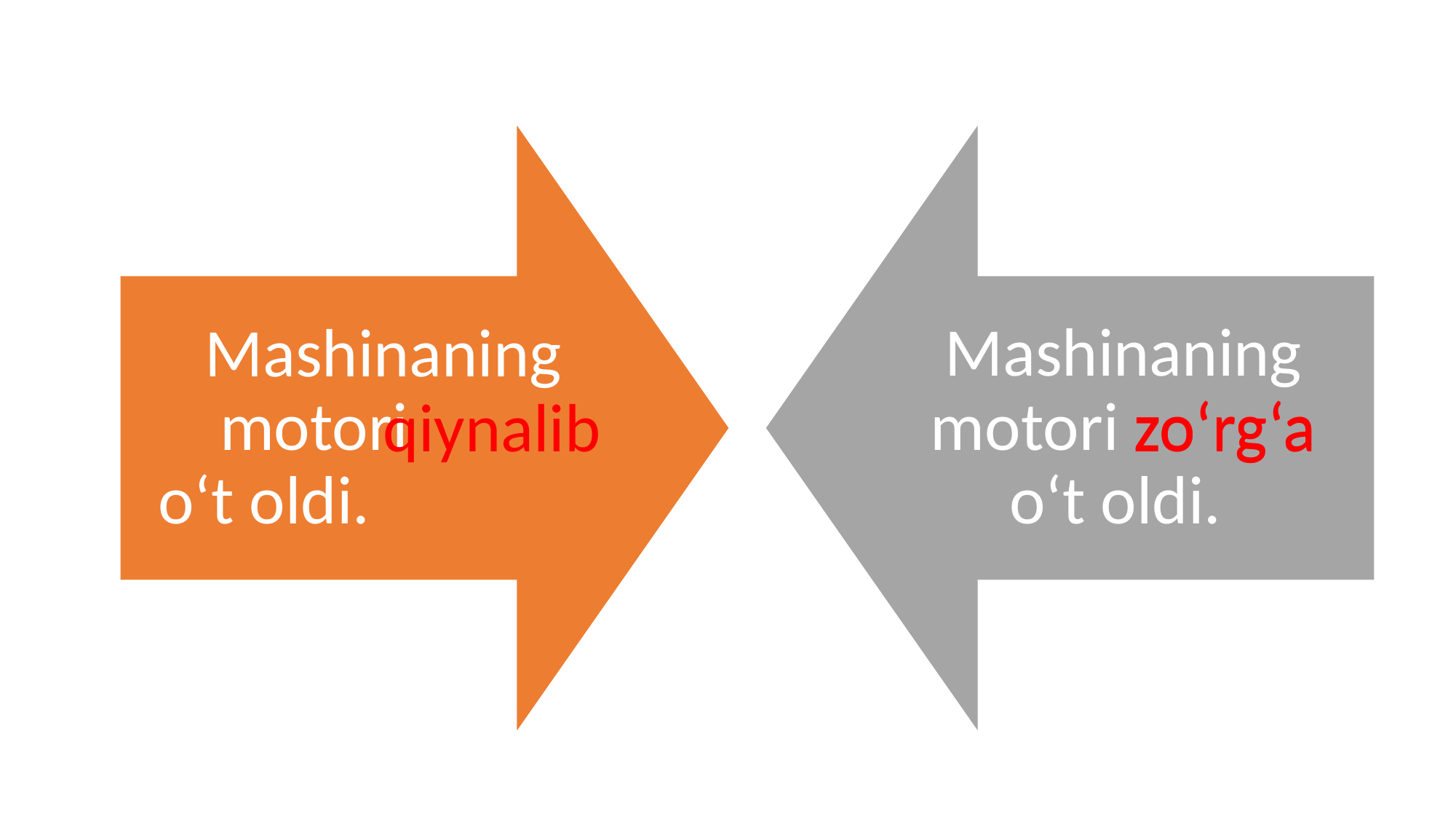

Mashinaning      motori            oʻt oldi.
Mashinaning motori zo‘rg‘a oʻt oldi.
qiynalib
zo‘rg‘a